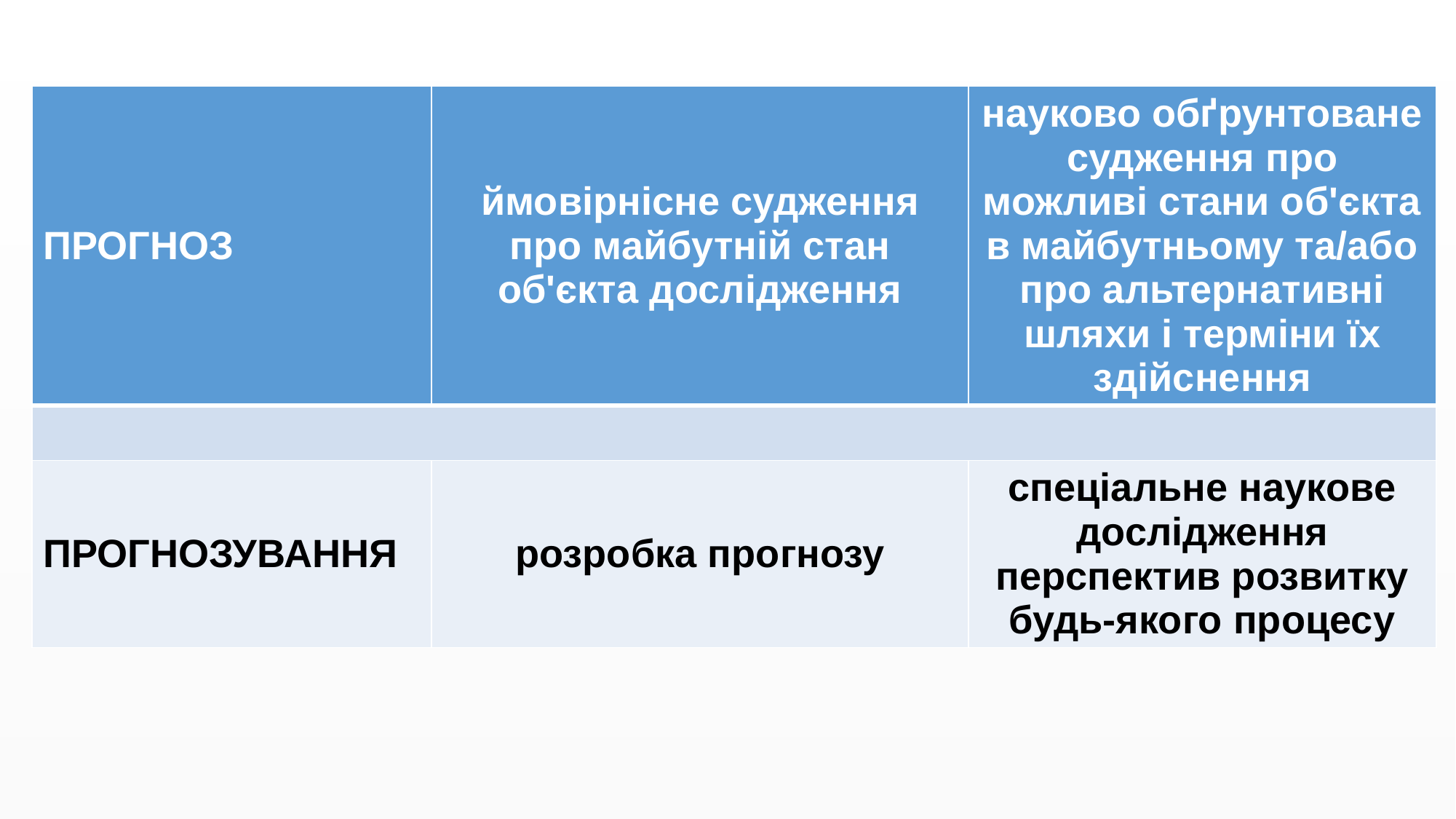

| ПРОГНОЗ | ймовірнісне судження про майбутній стан об'єкта дослідження | науково обґрунтоване судження про можливі стани об'єкта в майбутньому та/або про альтернативні шляхи і терміни їх здійснення |
| --- | --- | --- |
|  |  |  |
| ПРОГНОЗУВАННЯ | розробка прогнозу | спеціальне наукове дослідження перспектив розвитку будь-якого процесу |